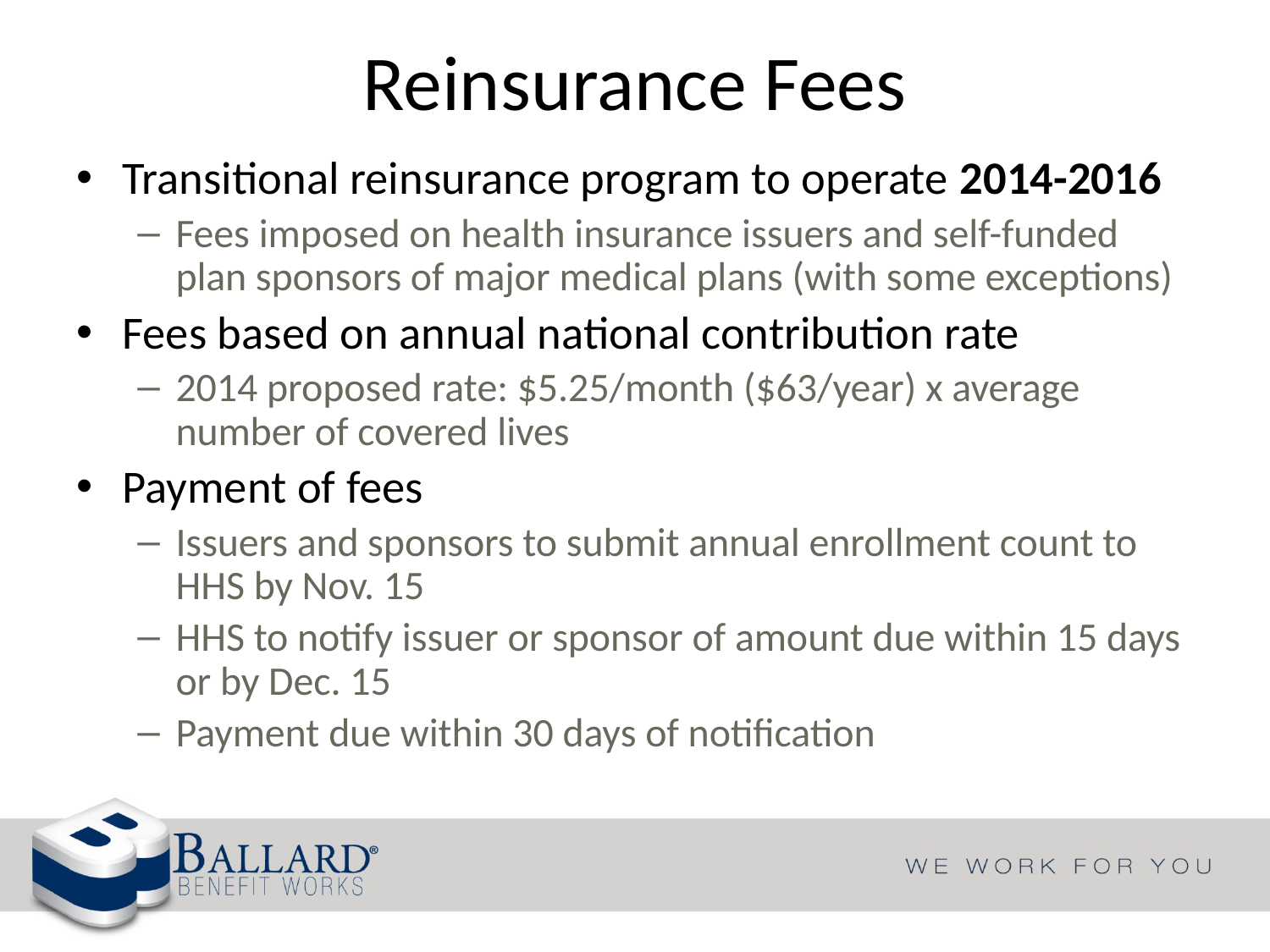

# Reinsurance Fees
Transitional reinsurance program to operate 2014-2016
Fees imposed on health insurance issuers and self-funded plan sponsors of major medical plans (with some exceptions)
Fees based on annual national contribution rate
2014 proposed rate: $5.25/month ($63/year) x average number of covered lives
Payment of fees
Issuers and sponsors to submit annual enrollment count to HHS by Nov. 15
HHS to notify issuer or sponsor of amount due within 15 days or by Dec. 15
Payment due within 30 days of notification